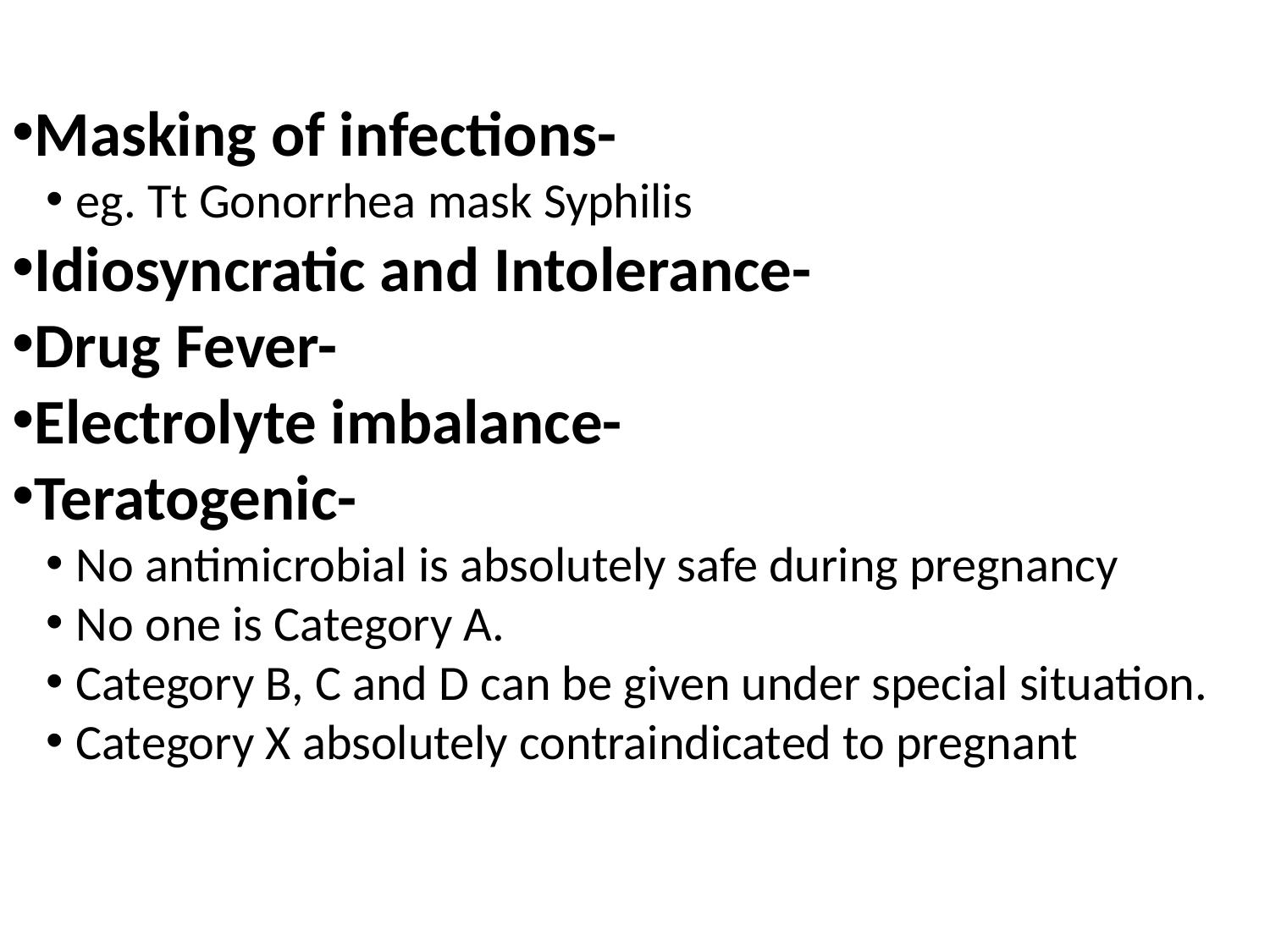

Masking of infections-
eg. Tt Gonorrhea mask Syphilis
Idiosyncratic and Intolerance-
Drug Fever-
Electrolyte imbalance-
Teratogenic-
No antimicrobial is absolutely safe during pregnancy
No one is Category A.
Category B, C and D can be given under special situation.
Category X absolutely contraindicated to pregnant